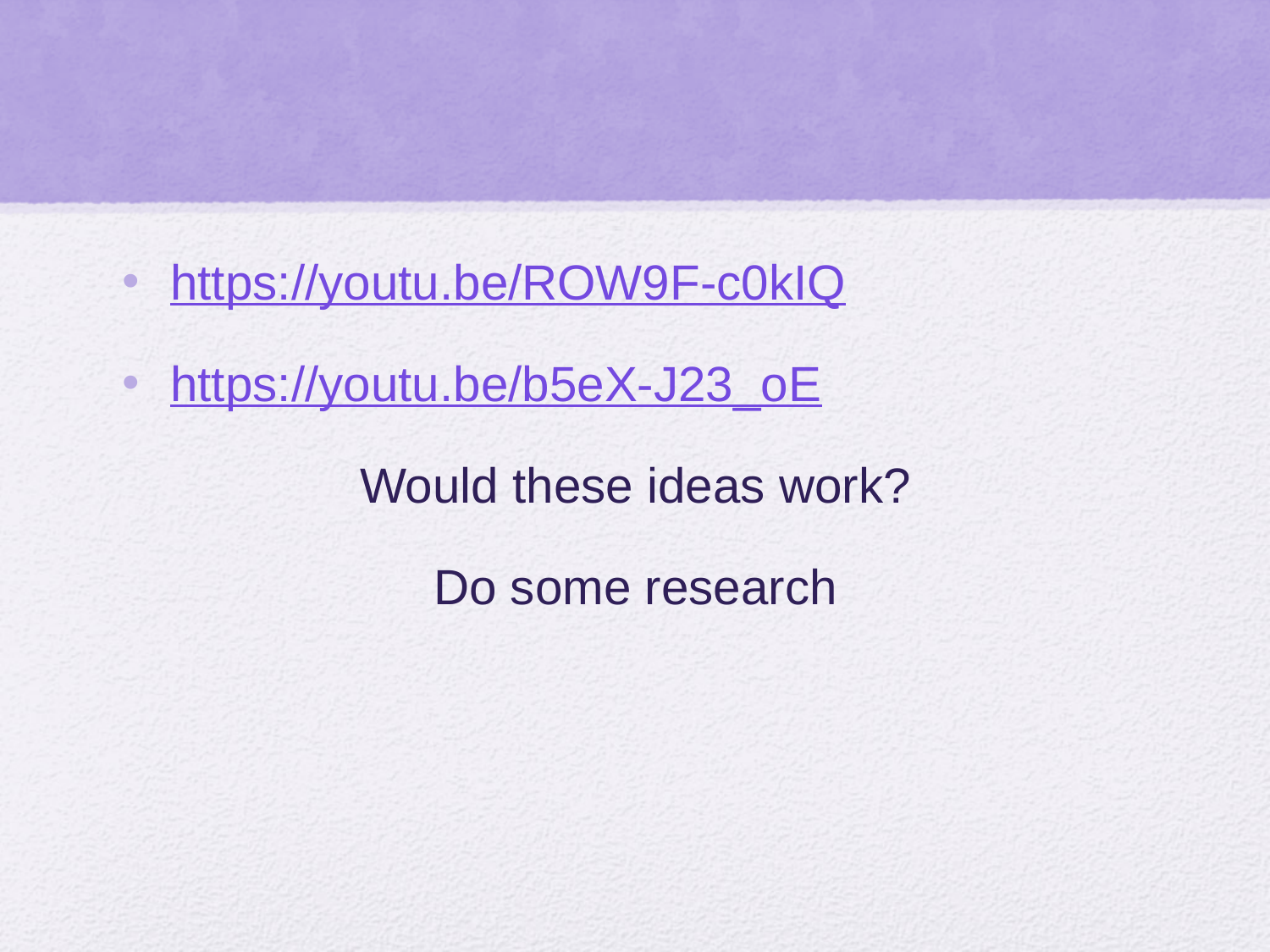

#
https://youtu.be/ROW9F-c0kIQ
https://youtu.be/b5eX-J23_oE
Would these ideas work?
Do some research